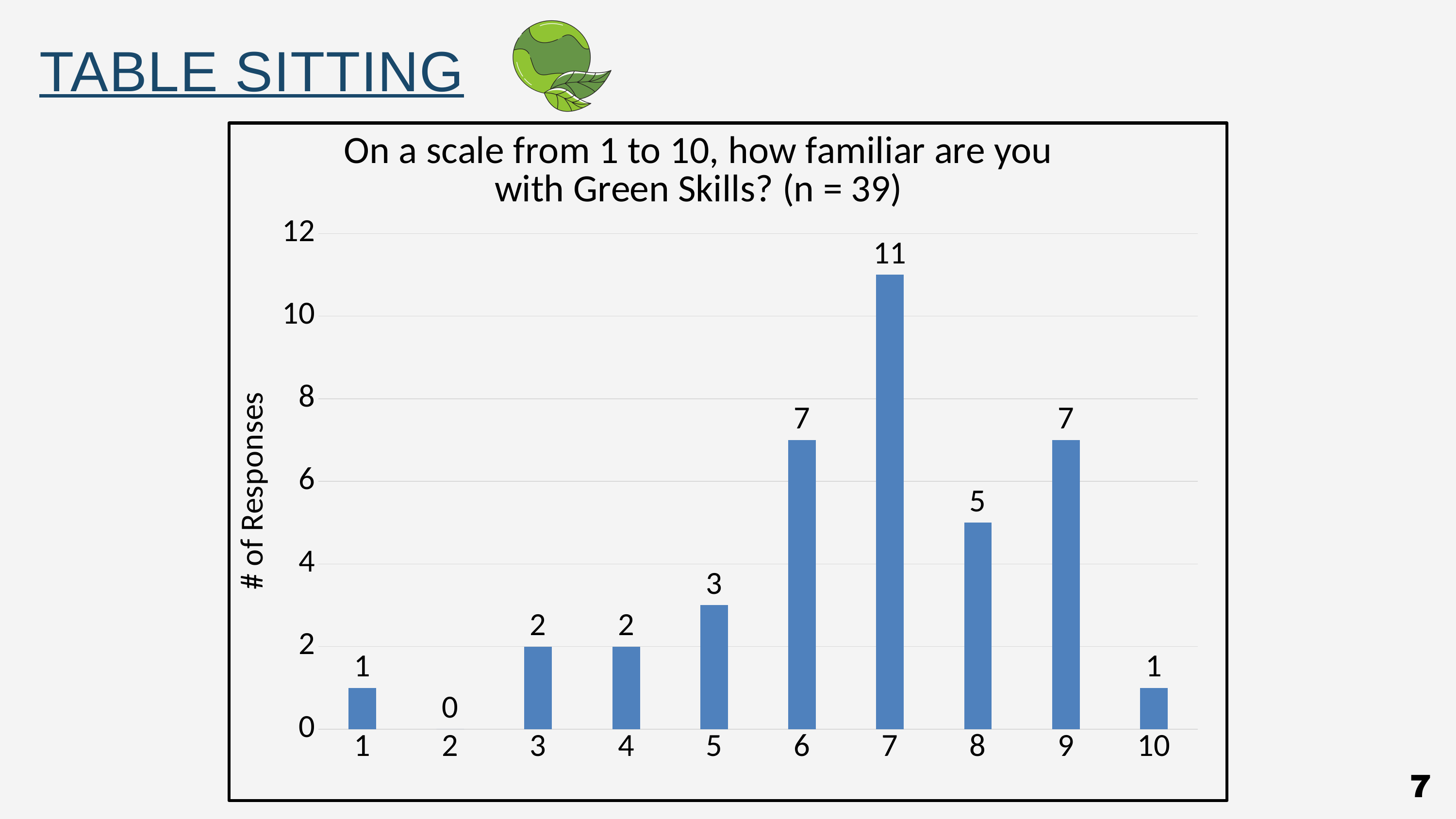

TABLE SITTING

### Chart: On a scale from 1 to 10, how familiar are you with Green Skills? (n = 39)

| Category |  |
|---|---|
| 1 | 1.0 |
| 2 | 0.0 |
| 3 | 2.0 |
| 4 | 2.0 |
| 5 | 3.0 |
| 6 | 7.0 |
| 7 | 11.0 |
| 8 | 5.0 |
| 9 | 7.0 |
| 10 | 1.0 |
7